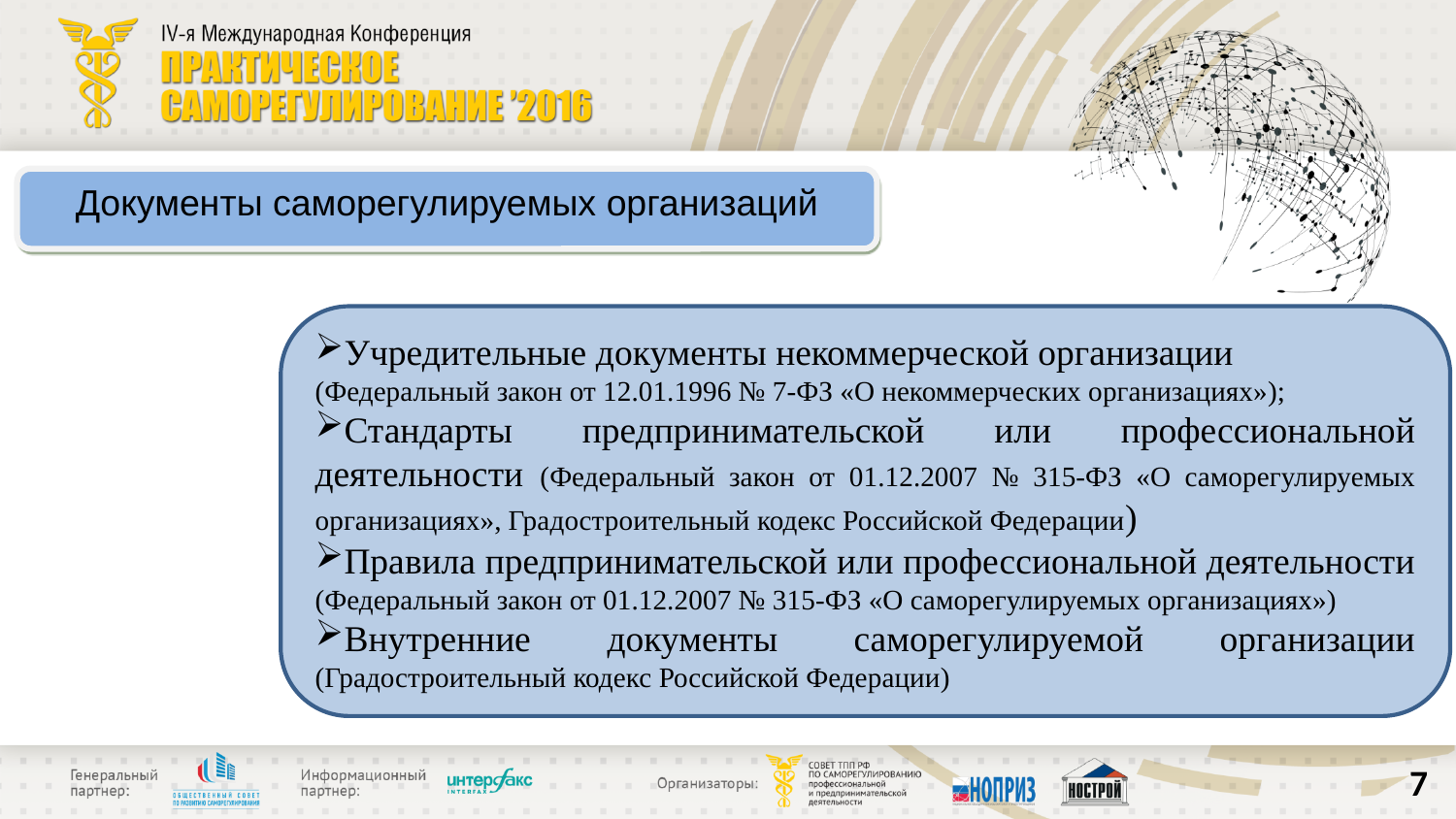

Документы саморегулируемых организаций

Учредительные документы некоммерческой организации (Федеральный закон от 12.01.1996 № 7-ФЗ «О некоммерческих организациях»);
Стандарты предпринимательской или профессиональной деятельности (Федеральный закон от 01.12.2007 № 315-ФЗ «О саморегулируемых организациях», Градостроительный кодекс Российской Федерации)
Правила предпринимательской или профессиональной деятельности (Федеральный закон от 01.12.2007 № 315-ФЗ «О саморегулируемых организациях»)
Внутренние документы саморегулируемой организации (Градостроительный кодекс Российской Федерации)
7